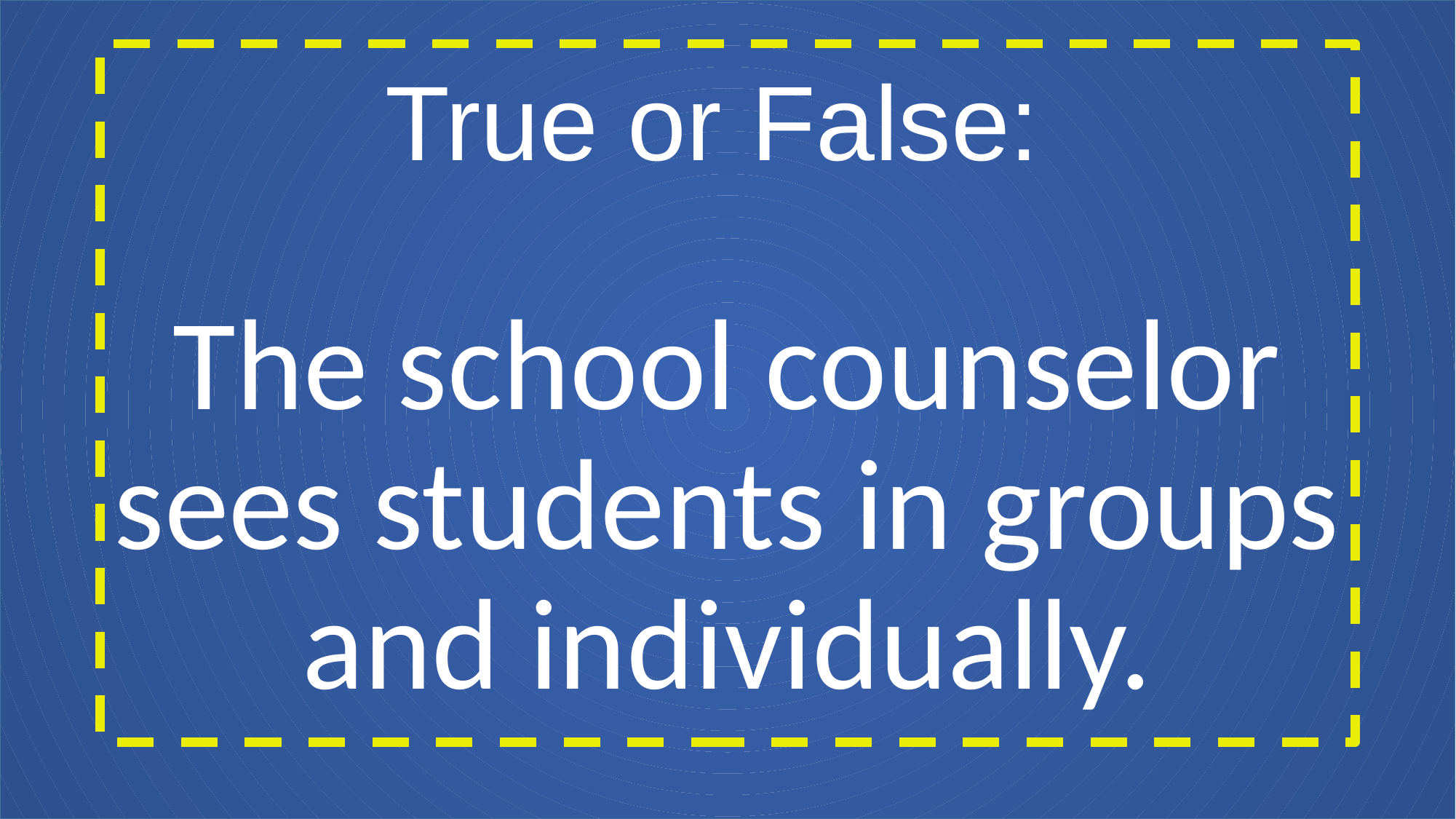

# True or False: The school counselor sees students in groups and individually.